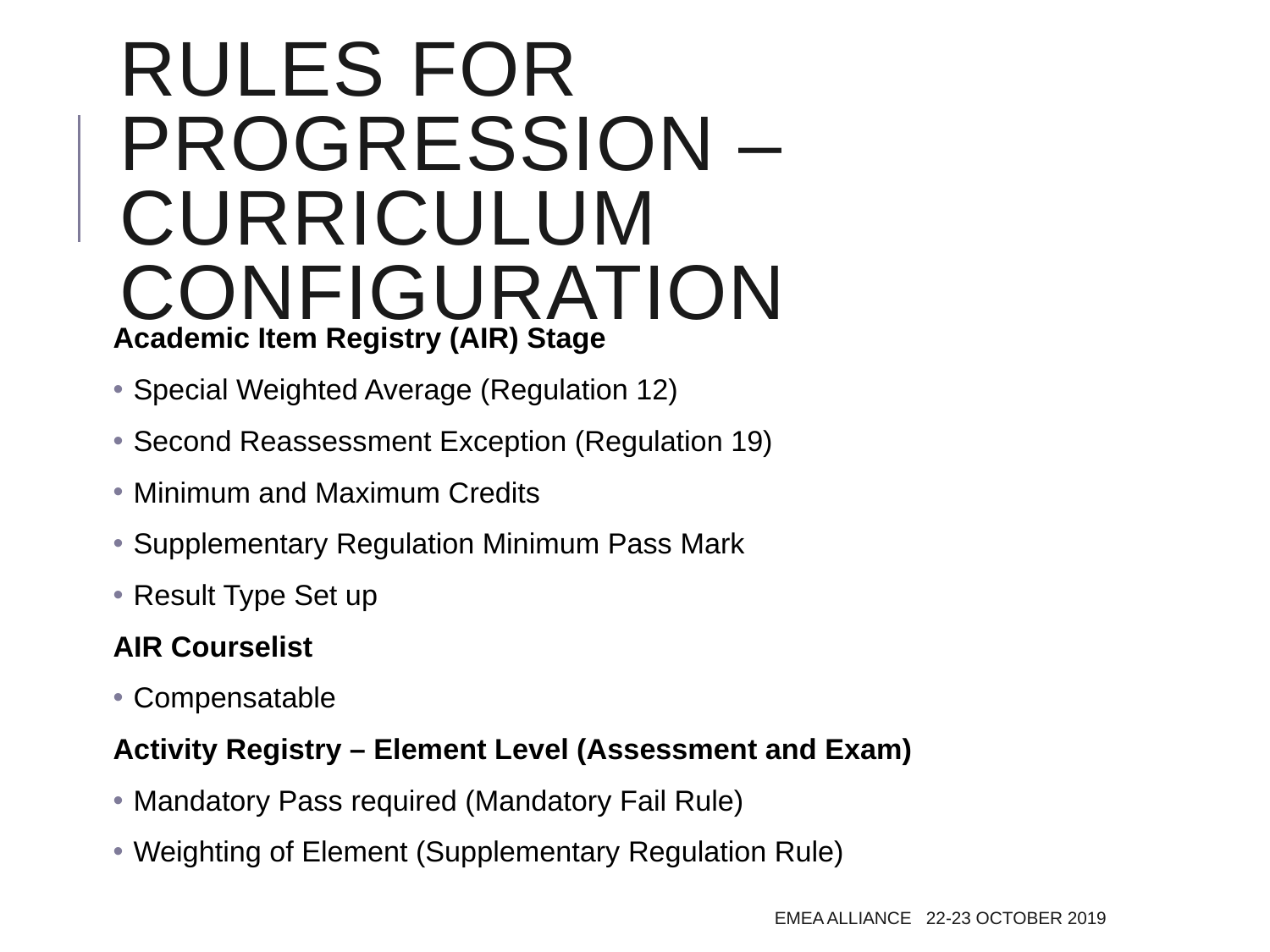

# RULES for pROGRESSION – CURRICULUM CONFIGURATION
Academic Item Registry (AIR) Stage
 Special Weighted Average (Regulation 12)
 Second Reassessment Exception (Regulation 19)
 Minimum and Maximum Credits
 Supplementary Regulation Minimum Pass Mark
 Result Type Set up
AIR Courselist
 Compensatable
Activity Registry – Element Level (Assessment and Exam)
 Mandatory Pass required (Mandatory Fail Rule)
 Weighting of Element (Supplementary Regulation Rule)

EMEA Alliance   22-23 October 2019